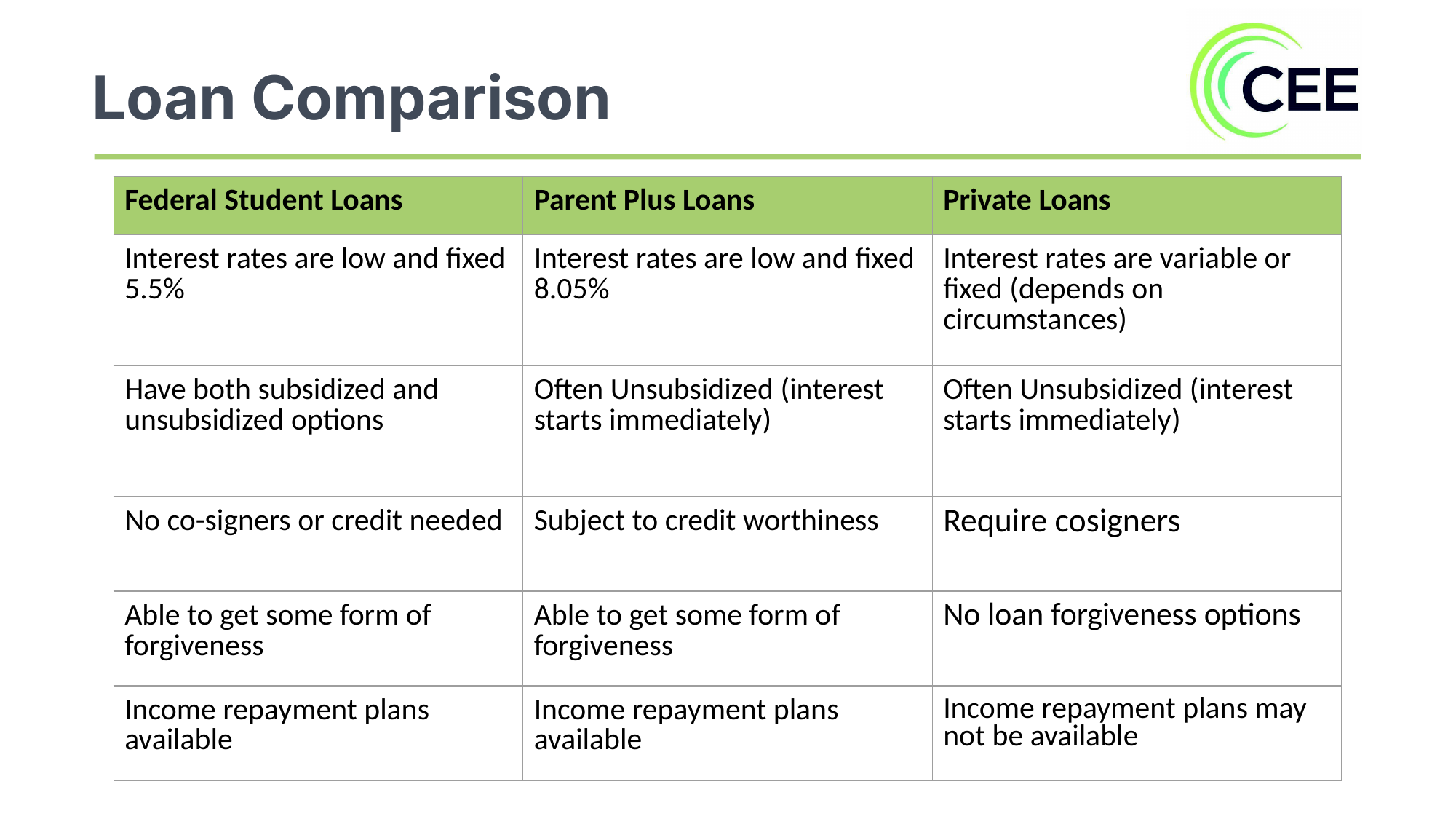

Loan Comparison
| Federal Student Loans | Parent Plus Loans | Private Loans |
| --- | --- | --- |
| Interest rates are low and fixed 5.5% | Interest rates are low and fixed 8.05% | Interest rates are variable or fixed (depends on circumstances) |
| Have both subsidized and unsubsidized options | Often Unsubsidized (interest starts immediately) | Often Unsubsidized (interest starts immediately) |
| No co-signers or credit needed | Subject to credit worthiness | Require cosigners |
| Able to get some form of forgiveness | Able to get some form of forgiveness | No loan forgiveness options |
| Income repayment plans available | Income repayment plans available | Income repayment plans may not be available |